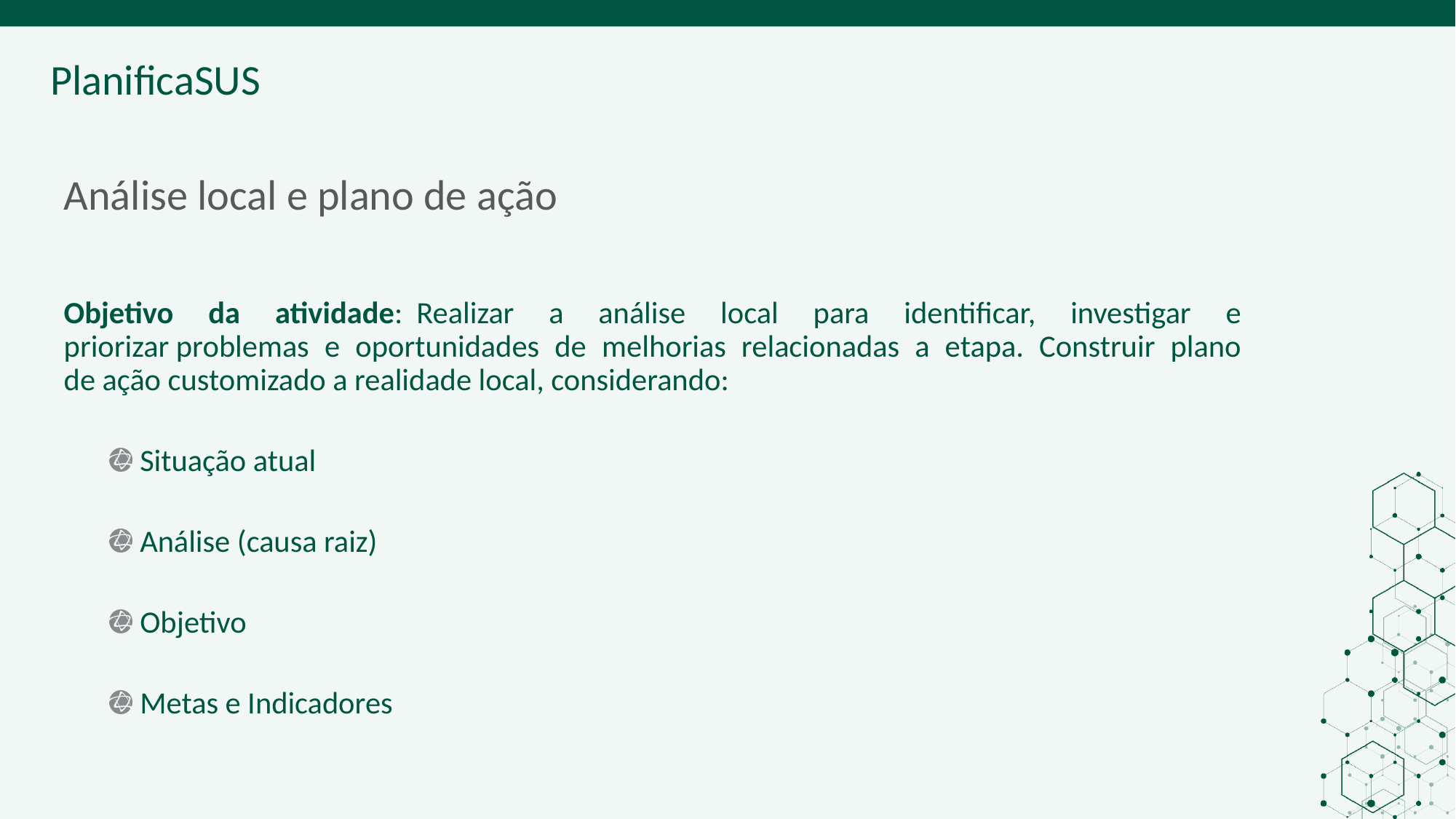

ORIENTAÇÕES:

Lembre-se: Você pode e deve adequar a apresentação conforme cenário local

# Análise local e plano de ação
Objetivo da atividade:  Realizar a análise local para identificar, investigar e priorizar problemas e oportunidades de melhorias relacionadas a etapa. Construir plano de ação customizado a realidade local, considerando:

Situação atual

Análise (causa raiz)

Objetivo

Metas e Indicadores